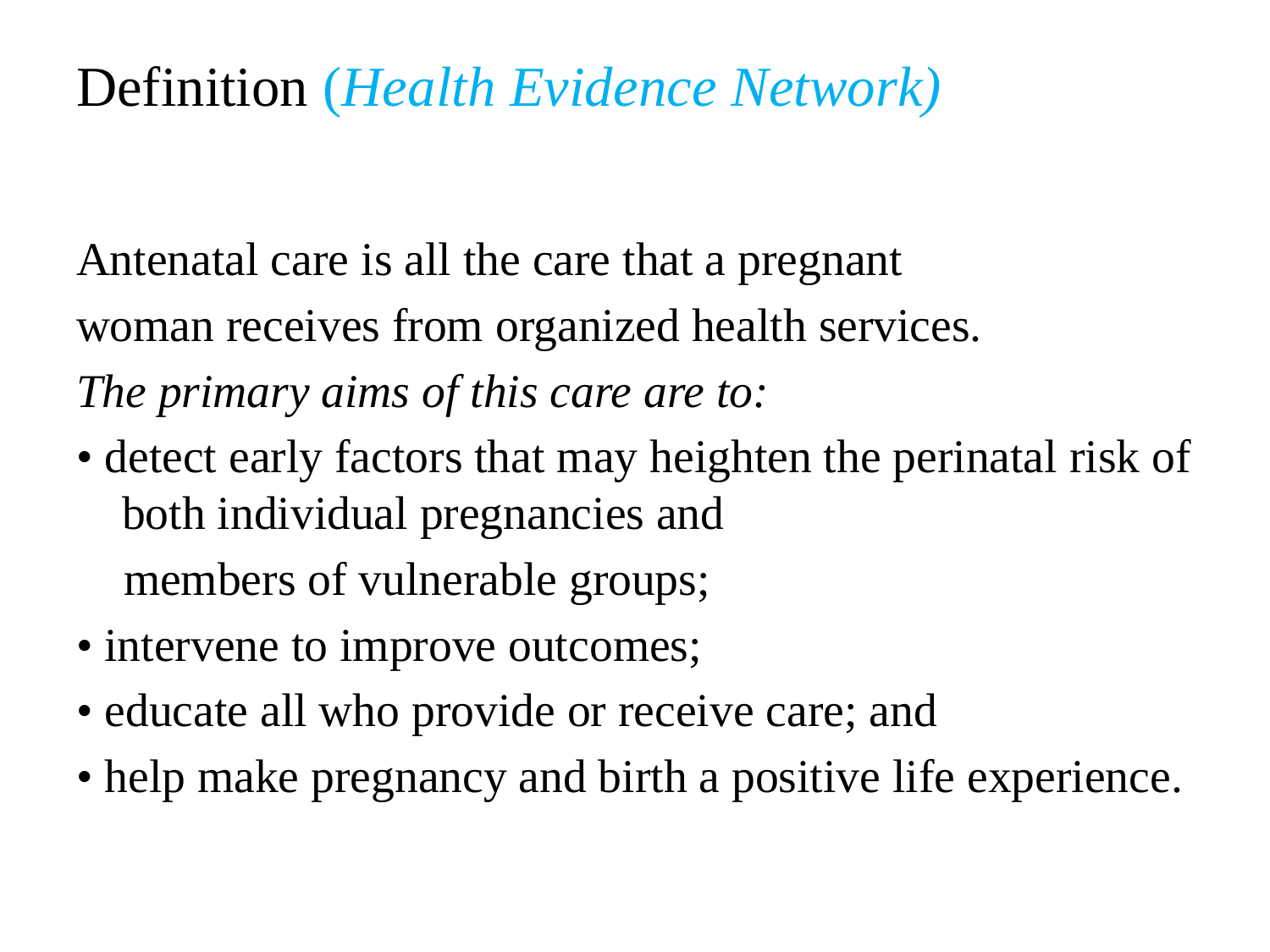

# Definition (Health Evidence Network)
Antenatal care is all the care that a pregnant
woman receives from organized health services.
The primary aims of this care are to:
• detect early factors that may heighten the perinatal risk of both individual pregnancies and
    members of vulnerable groups;
• intervene to improve outcomes;
• educate all who provide or receive care; and
• help make pregnancy and birth a positive life experience.